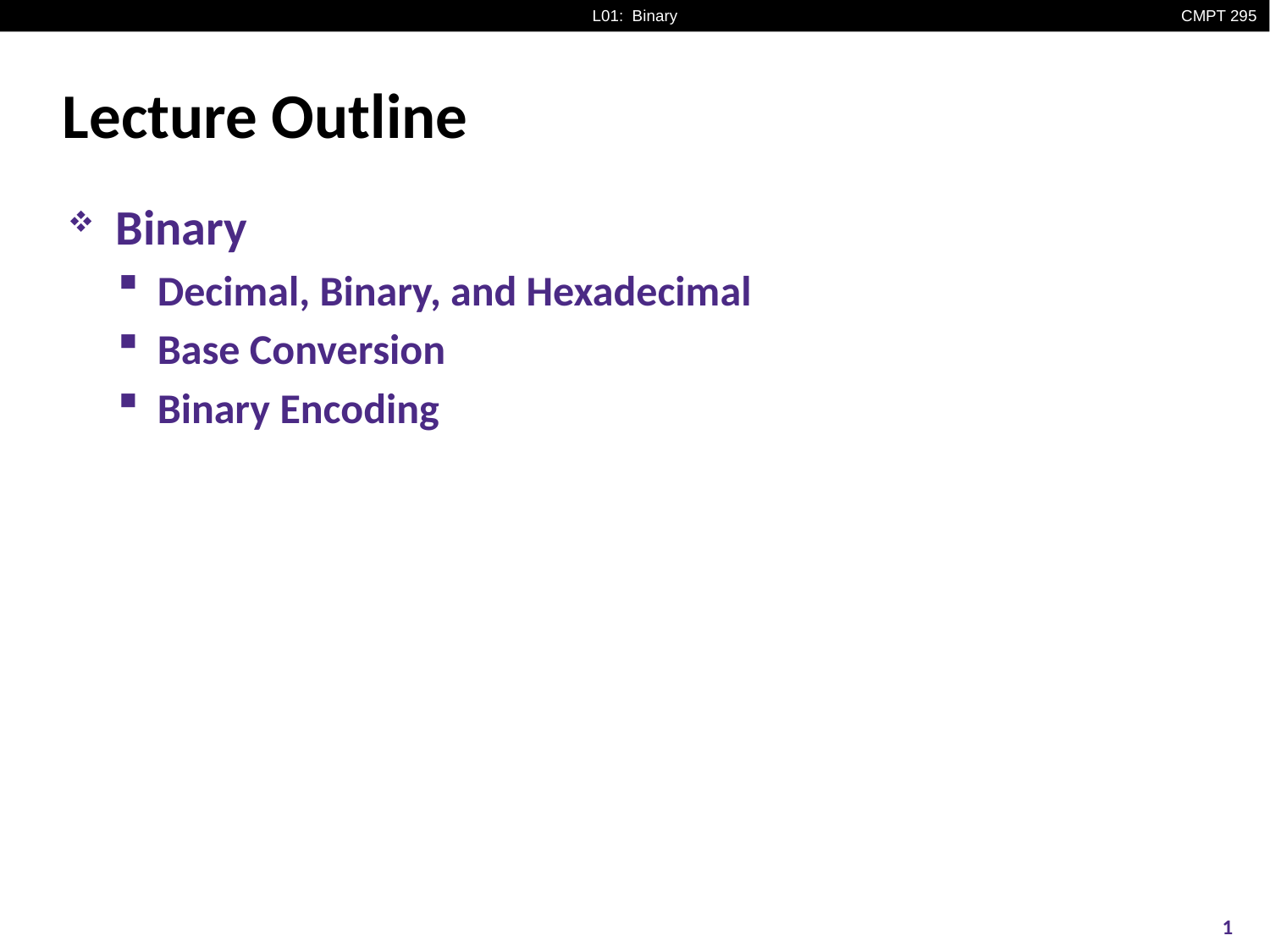

# Lecture Outline
Binary
Decimal, Binary, and Hexadecimal
Base Conversion
Binary Encoding

1